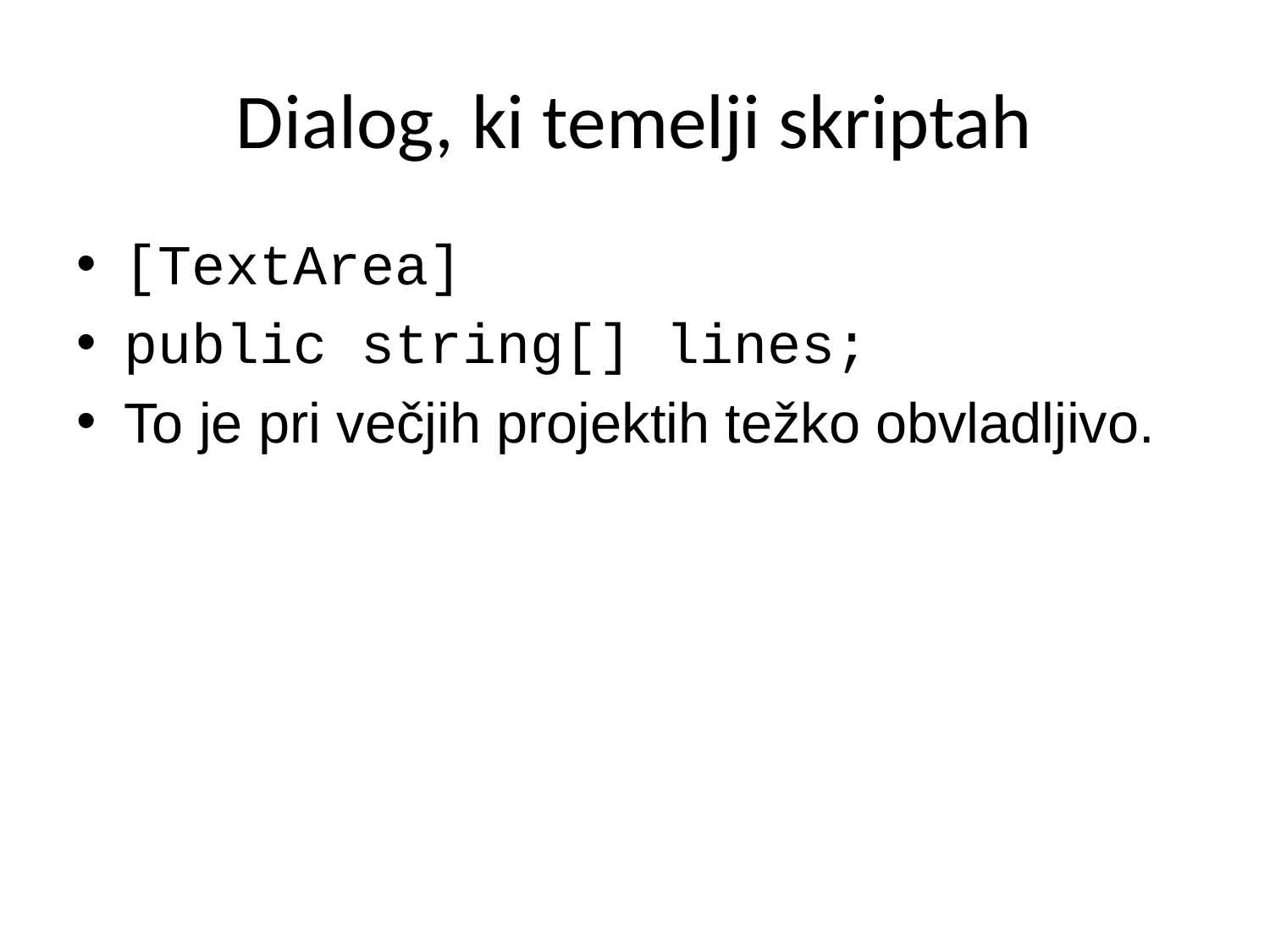

# Dialog, ki temelji skriptah
[TextArea]
public string[] lines;
To je pri večjih projektih težko obvladljivo.